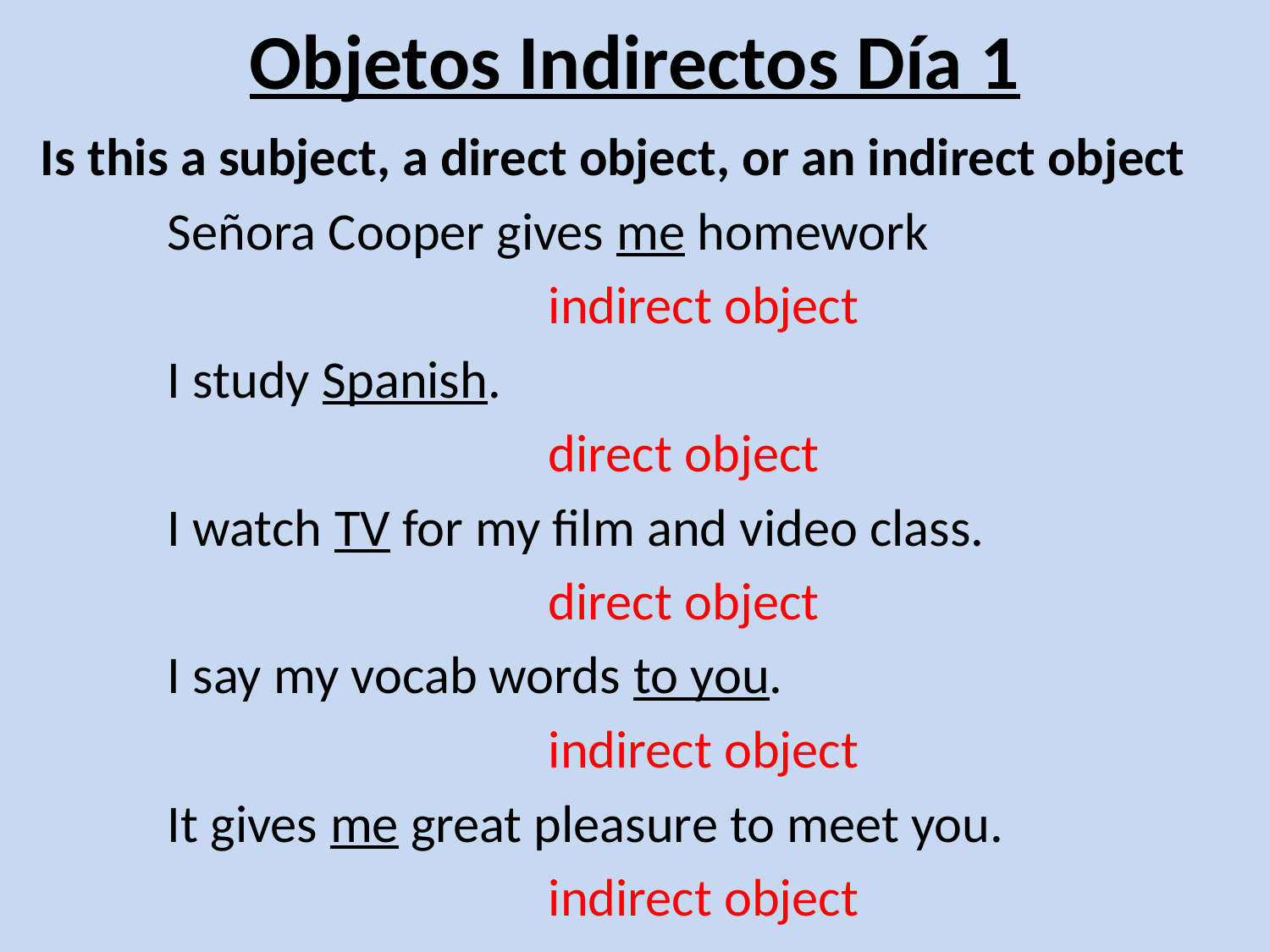

# Objetos Indirectos Día 1
Is this a subject, a direct object, or an indirect object
	Señora Cooper gives me homework
				indirect object
	I study Spanish.
				direct object
	I watch TV for my film and video class.
				direct object
	I say my vocab words to you.
				indirect object
	It gives me great pleasure to meet you.
				indirect object